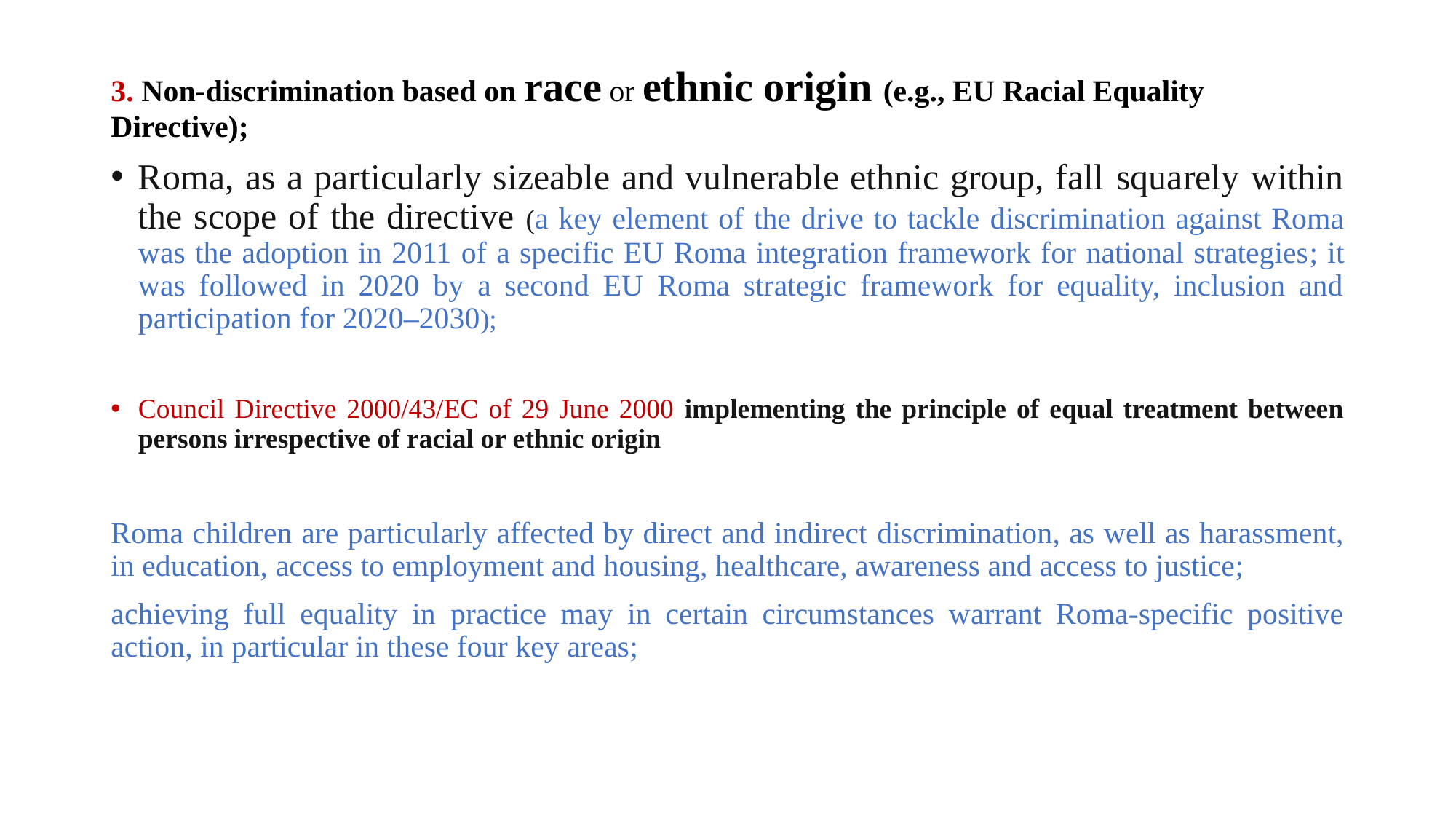

# 3. Non-discrimination based on race or ethnic origin (e.g., EU Racial Equality Directive);
Roma, as a particularly sizeable and vulnerable ethnic group, fall squarely within the scope of the directive (a key element of the drive to tackle discrimination against Roma was the adoption in 2011 of a specific EU Roma integration framework for national strategies; it was followed in 2020 by a second EU Roma strategic framework for equality, inclusion and participation for 2020–2030);

Council Directive 2000/43/EC of 29 June 2000 implementing the principle of equal treatment between persons irrespective of racial or ethnic origin

Roma children are particularly affected by direct and indirect discrimination, as well as harassment, in education, access to employment and housing, healthcare, awareness and access to justice;
achieving full equality in practice may in certain circumstances warrant Roma-specific positive action, in particular in these four key areas;